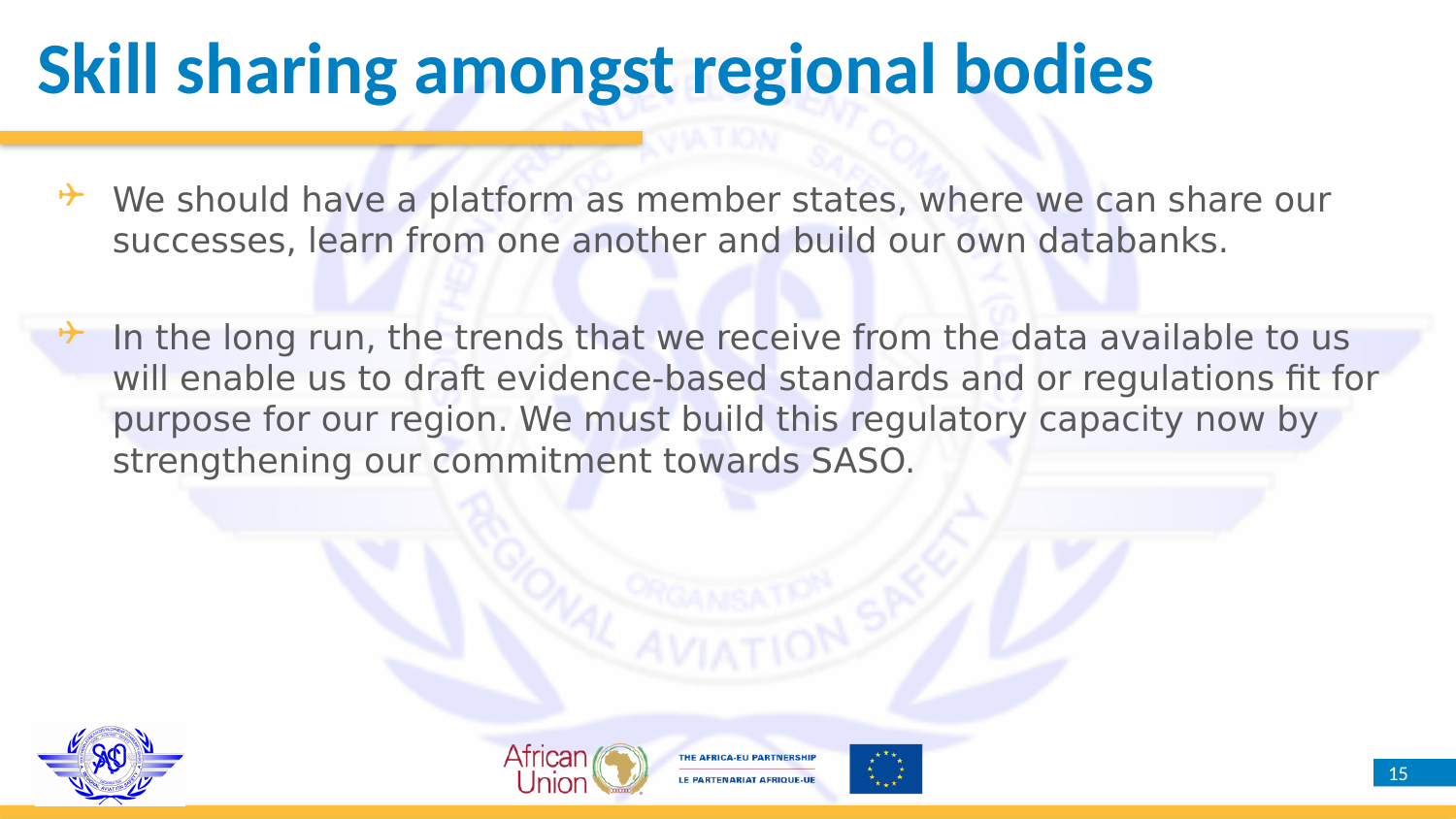

Skill sharing amongst regional bodies
We should have a platform as member states, where we can share our successes, learn from one another and build our own databanks.

In the long run, the trends that we receive from the data available to us will enable us to draft evidence-based standards and or regulations fit for purpose for our region. We must build this regulatory capacity now by strengthening our commitment towards SASO.